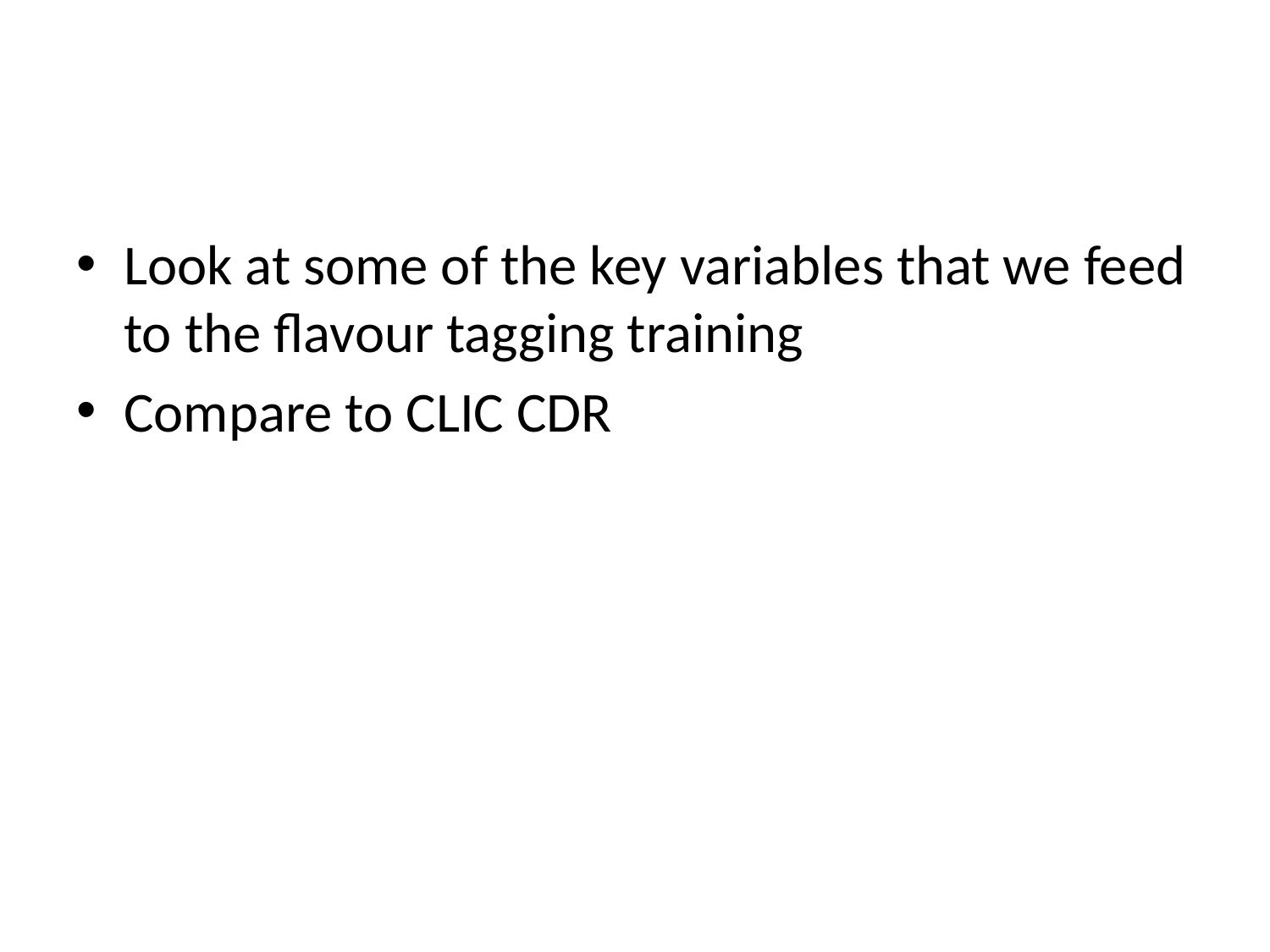

#
Look at some of the key variables that we feed to the flavour tagging training
Compare to CLIC CDR